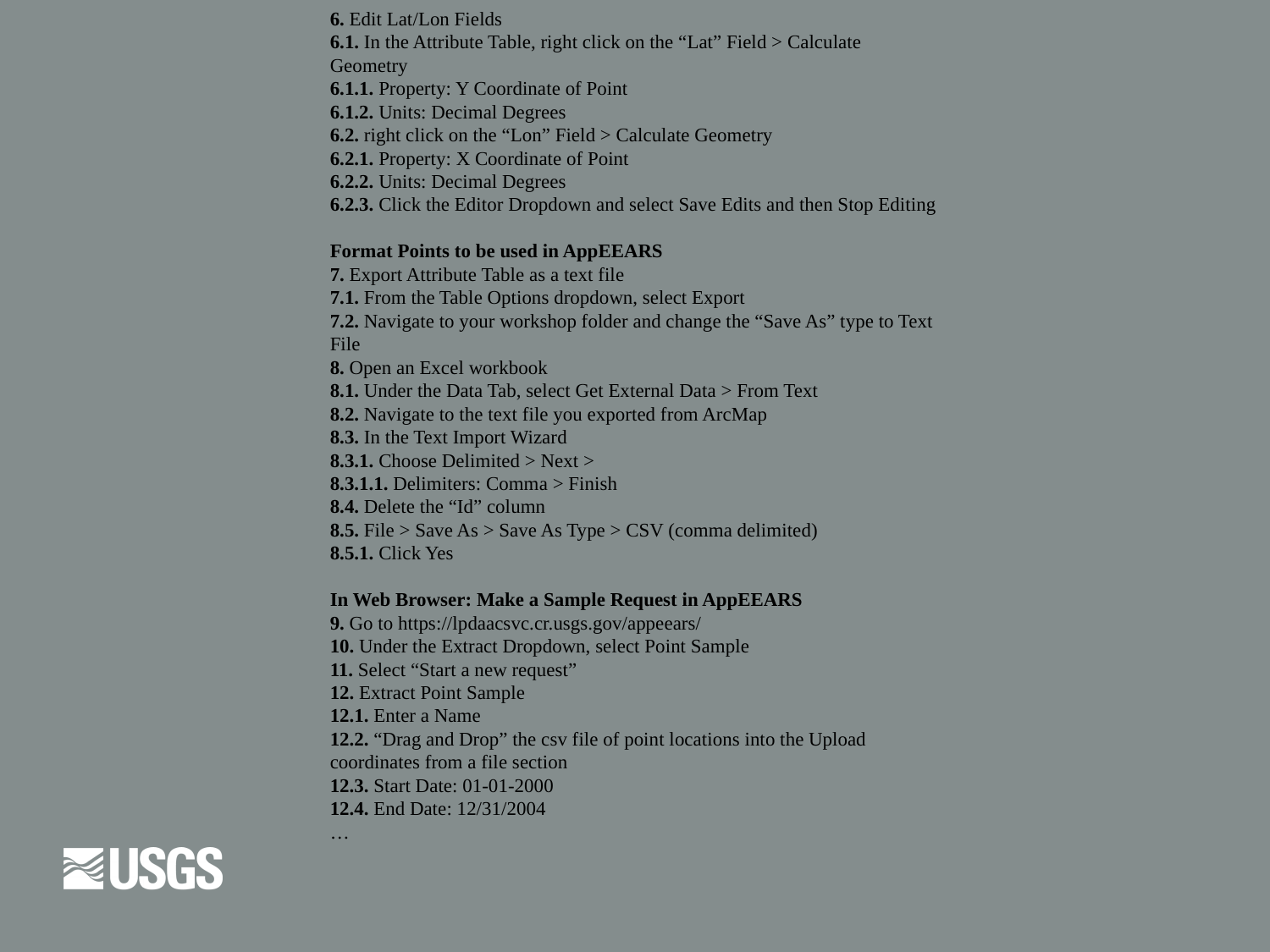

6. Edit Lat/Lon Fields
6.1. In the Attribute Table, right click on the “Lat” Field > Calculate Geometry
6.1.1. Property: Y Coordinate of Point
6.1.2. Units: Decimal Degrees
6.2. right click on the “Lon” Field > Calculate Geometry
6.2.1. Property: X Coordinate of Point
6.2.2. Units: Decimal Degrees
6.2.3. Click the Editor Dropdown and select Save Edits and then Stop Editing

Format Points to be used in AppEEARS
7. Export Attribute Table as a text file
7.1. From the Table Options dropdown, select Export
7.2. Navigate to your workshop folder and change the “Save As” type to Text File
8. Open an Excel workbook
8.1. Under the Data Tab, select Get External Data > From Text
8.2. Navigate to the text file you exported from ArcMap
8.3. In the Text Import Wizard
8.3.1. Choose Delimited > Next >
8.3.1.1. Delimiters: Comma > Finish
8.4. Delete the “Id” column
8.5. File > Save As > Save As Type > CSV (comma delimited)
8.5.1. Click Yes

In Web Browser: Make a Sample Request in AppEEARS
9. Go to https://lpdaacsvc.cr.usgs.gov/appeears/
10. Under the Extract Dropdown, select Point Sample
11. Select “Start a new request”
12. Extract Point Sample
12.1. Enter a Name
12.2. “Drag and Drop” the csv file of point locations into the Upload coordinates from a file section
12.3. Start Date: 01-01-2000
12.4. End Date: 12/31/2004
…